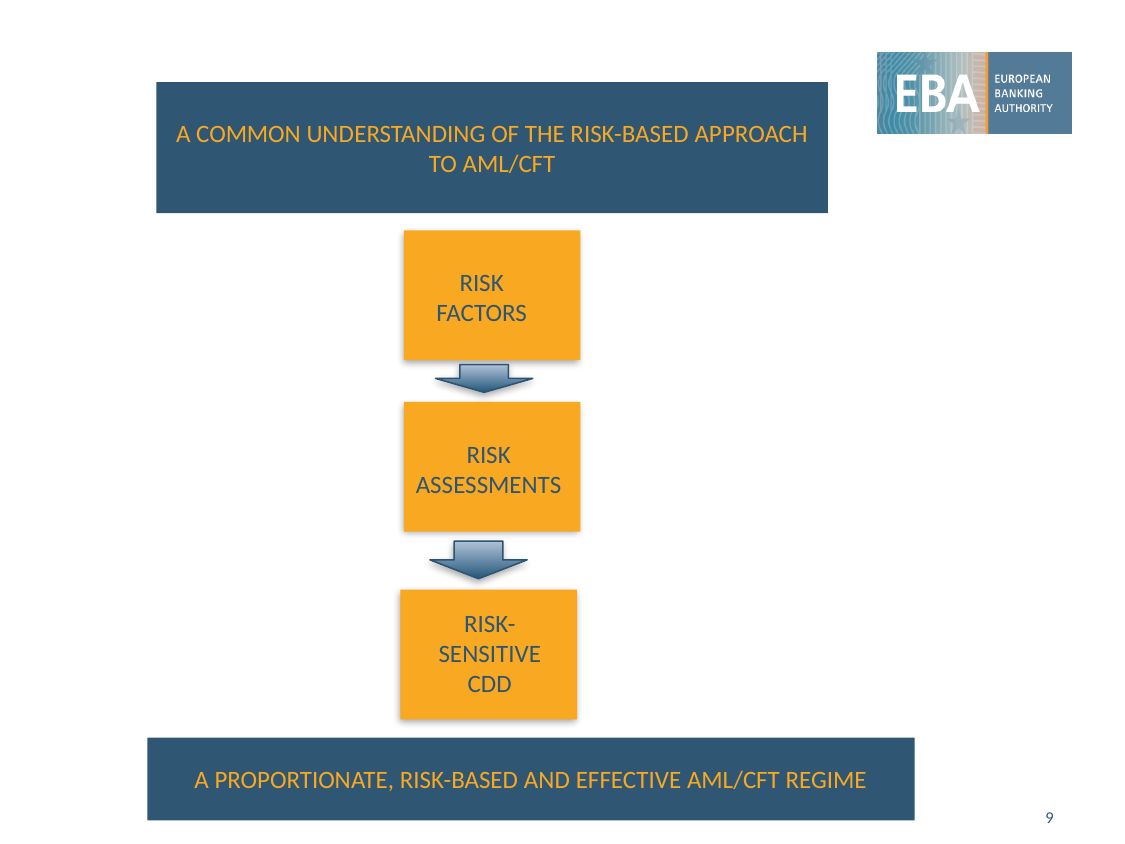

A COMMON UNDERSTANDING OF THE RISK-BASED APPROACH TO AML/CFT

RISK FACTORS

RISK ASSESSMENTS

RISK-SENSITIVE CDD
A PROPORTIONATE, RISK-BASED AND EFFECTIVE AML/CFT REGIME
9